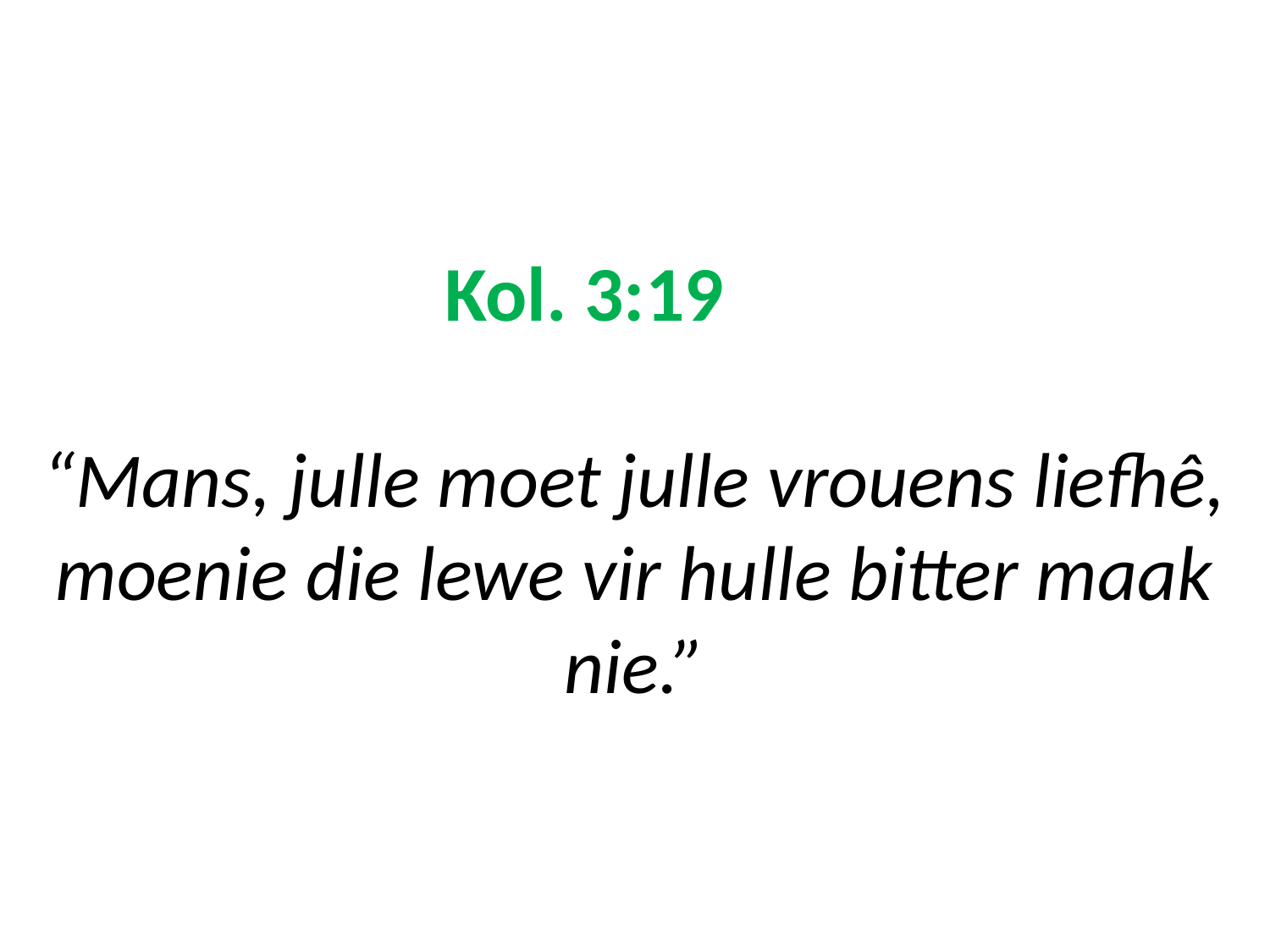

# Kol. 3:19 “Mans, julle moet julle vrouens liefhê, moenie die lewe vir hulle bitter maak nie.”